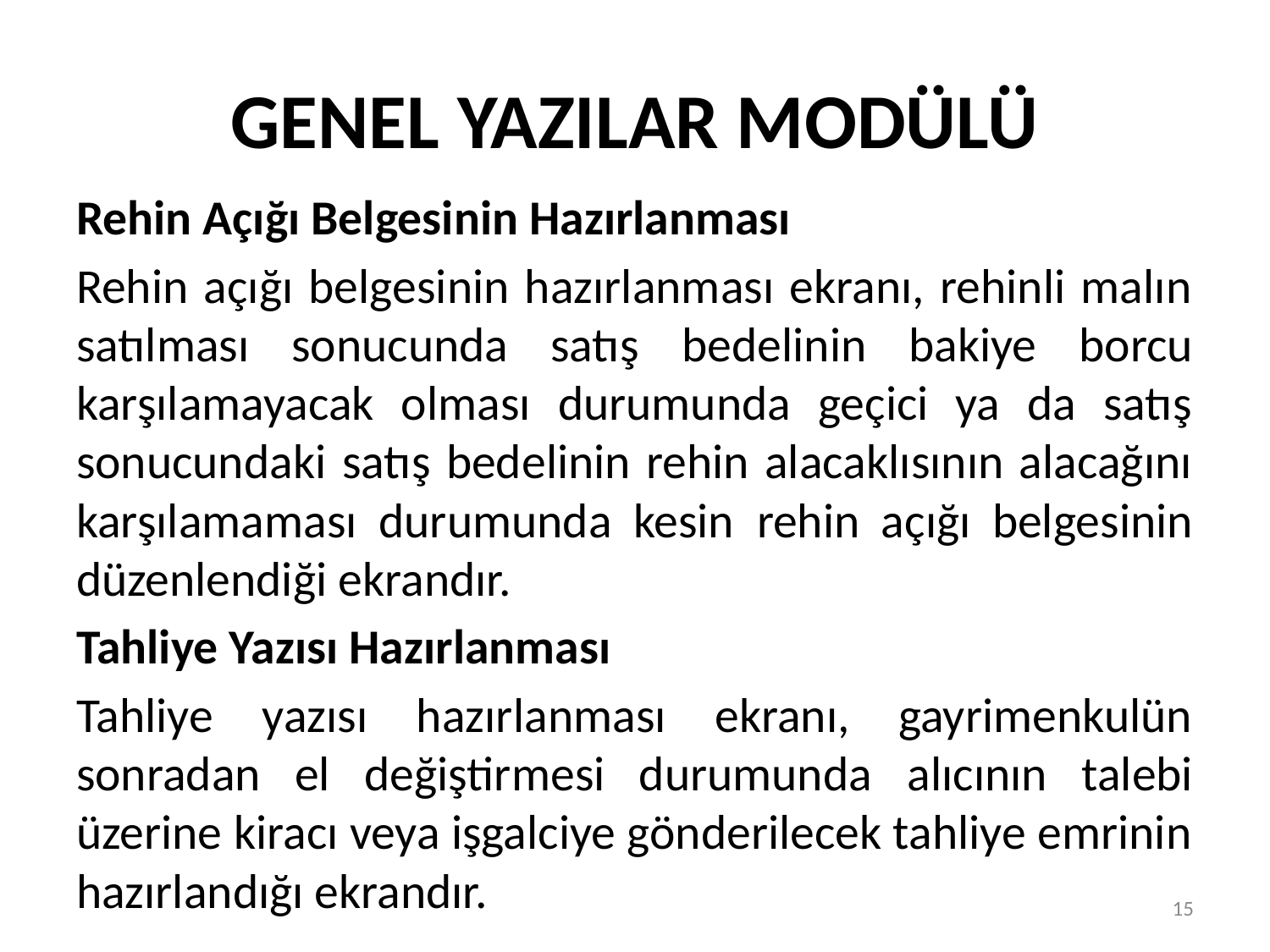

# GENEL YAZILAR MODÜLÜ
Rehin Açığı Belgesinin Hazırlanması
Rehin açığı belgesinin hazırlanması ekranı, rehinli malın satılması sonucunda satış bedelinin bakiye borcu karşılamayacak olması durumunda geçici ya da satış sonucundaki satış bedelinin rehin alacaklısının alacağını karşılamaması durumunda kesin rehin açığı belgesinin düzenlendiği ekrandır.
Tahliye Yazısı Hazırlanması
Tahliye yazısı hazırlanması ekranı, gayrimenkulün sonradan el değiştirmesi durumunda alıcının talebi üzerine kiracı veya işgalciye gönderilecek tahliye emrinin hazırlandığı ekrandır.
15